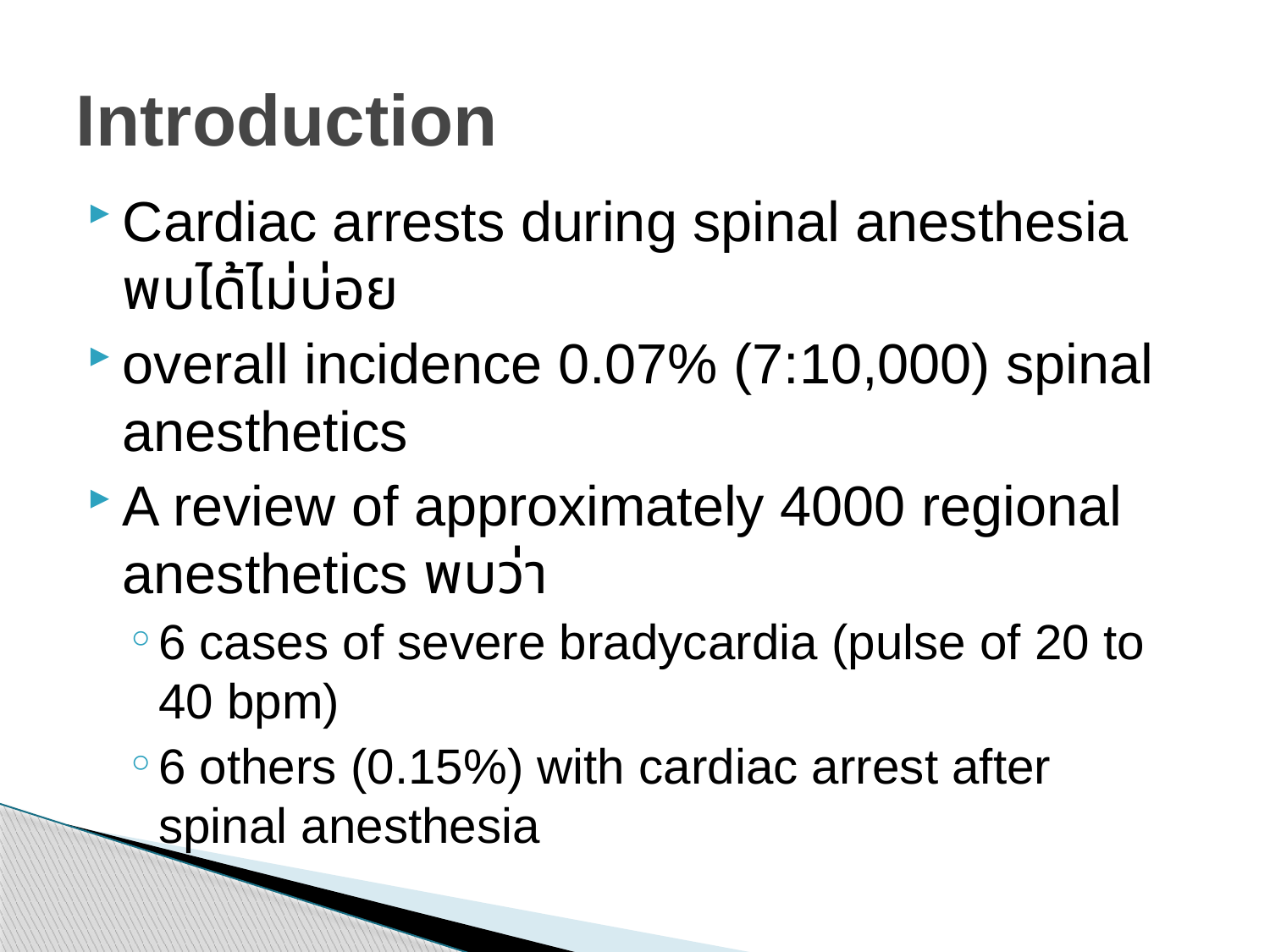

# Introduction
Cardiac arrests during spinal anesthesia พบได้ไม่บ่อย
overall incidence 0.07% (7:10,000) spinal anesthetics
A review of approximately 4000 regional anesthetics พบว่า
6 cases of severe bradycardia (pulse of 20 to 40 bpm)
6 others (0.15%) with cardiac arrest after spinal anesthesia